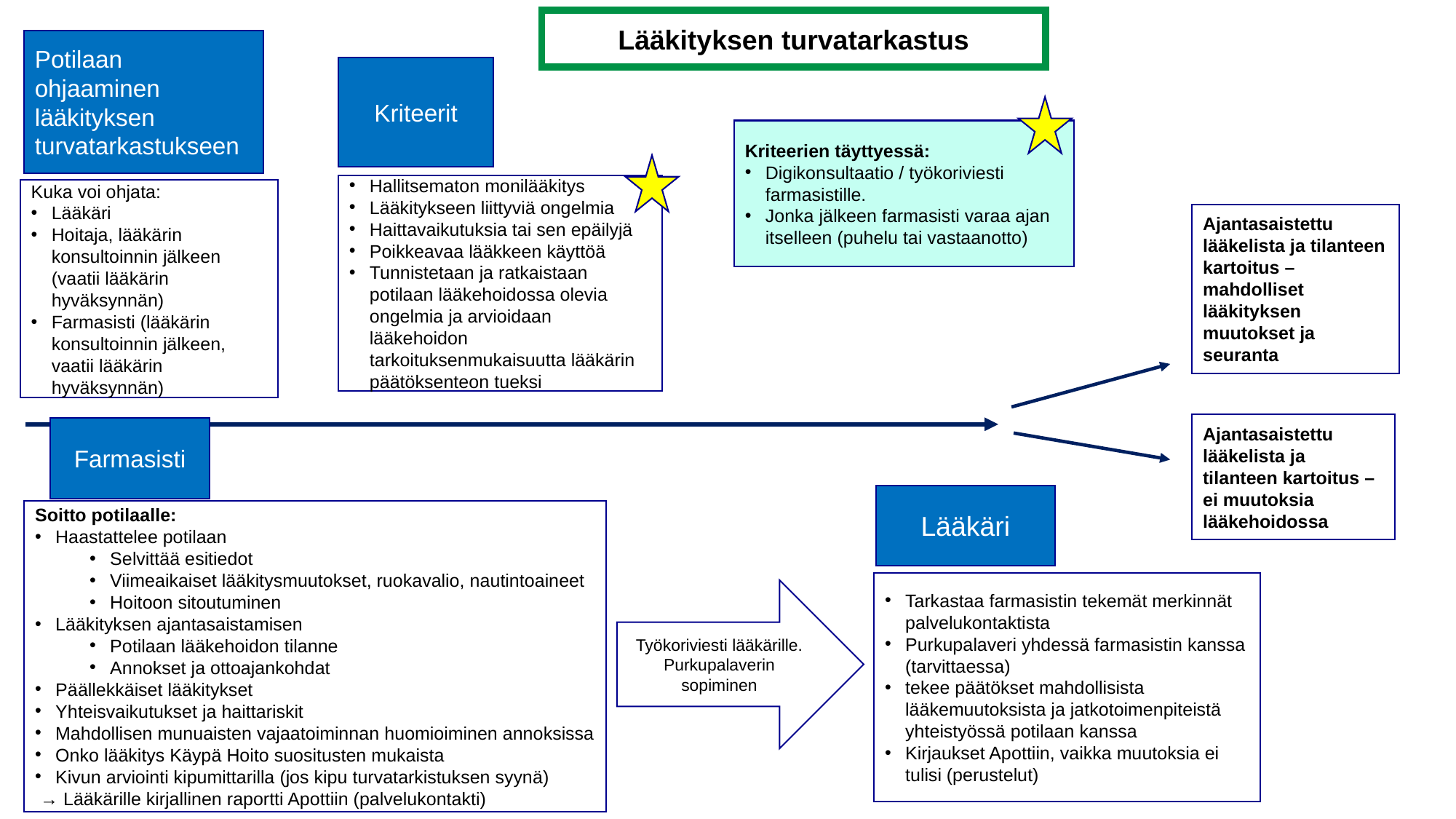

Lääkityksen turvatarkastus
Potilaan ohjaaminen lääkityksen turvatarkastukseen
Kriteerit

Kriteerien täyttyessä:
Digikonsultaatio / työkoriviesti farmasistille.
Jonka jälkeen farmasisti varaa ajan itselleen (puhelu tai vastaanotto)

Hallitsematon monilääkitys
Lääkitykseen liittyviä ongelmia
Haittavaikutuksia tai sen epäilyjä
Poikkeavaa lääkkeen käyttöä
Tunnistetaan ja ratkaistaan potilaan lääkehoidossa olevia ongelmia ja arvioidaan lääkehoidon tarkoituksenmukaisuutta lääkärin päätöksenteon tueksi
Kuka voi ohjata:
Lääkäri
Hoitaja, lääkärin konsultoinnin jälkeen (vaatii lääkärin hyväksynnän)
Farmasisti (lääkärin konsultoinnin jälkeen, vaatii lääkärin hyväksynnän)
Ajantasaistettu lääkelista ja tilanteen kartoitus – mahdolliset lääkityksen muutokset ja seuranta
Ajantasaistettu lääkelista ja tilanteen kartoitus – ei muutoksia lääkehoidossa
Farmasisti
Lääkäri
Soitto potilaalle:
Haastattelee potilaan
Selvittää esitiedot
Viimeaikaiset lääkitysmuutokset, ruokavalio, nautintoaineet
Hoitoon sitoutuminen
Lääkityksen ajantasaistamisen
Potilaan lääkehoidon tilanne
Annokset ja ottoajankohdat
Päällekkäiset lääkitykset
Yhteisvaikutukset ja haittariskit
Mahdollisen munuaisten vajaatoiminnan huomioiminen annoksissa
Onko lääkitys Käypä Hoito suositusten mukaista
Kivun arviointi kipumittarilla (jos kipu turvatarkistuksen syynä)
 → Lääkärille kirjallinen raportti Apottiin (palvelukontakti)
Tarkastaa farmasistin tekemät merkinnät palvelukontaktista
Purkupalaveri yhdessä farmasistin kanssa (tarvittaessa)
tekee päätökset mahdollisista lääkemuutoksista ja jatkotoimenpiteistä yhteistyössä potilaan kanssa
Kirjaukset Apottiin, vaikka muutoksia ei tulisi (perustelut)
Työkoriviesti lääkärille. Purkupalaverin sopiminen